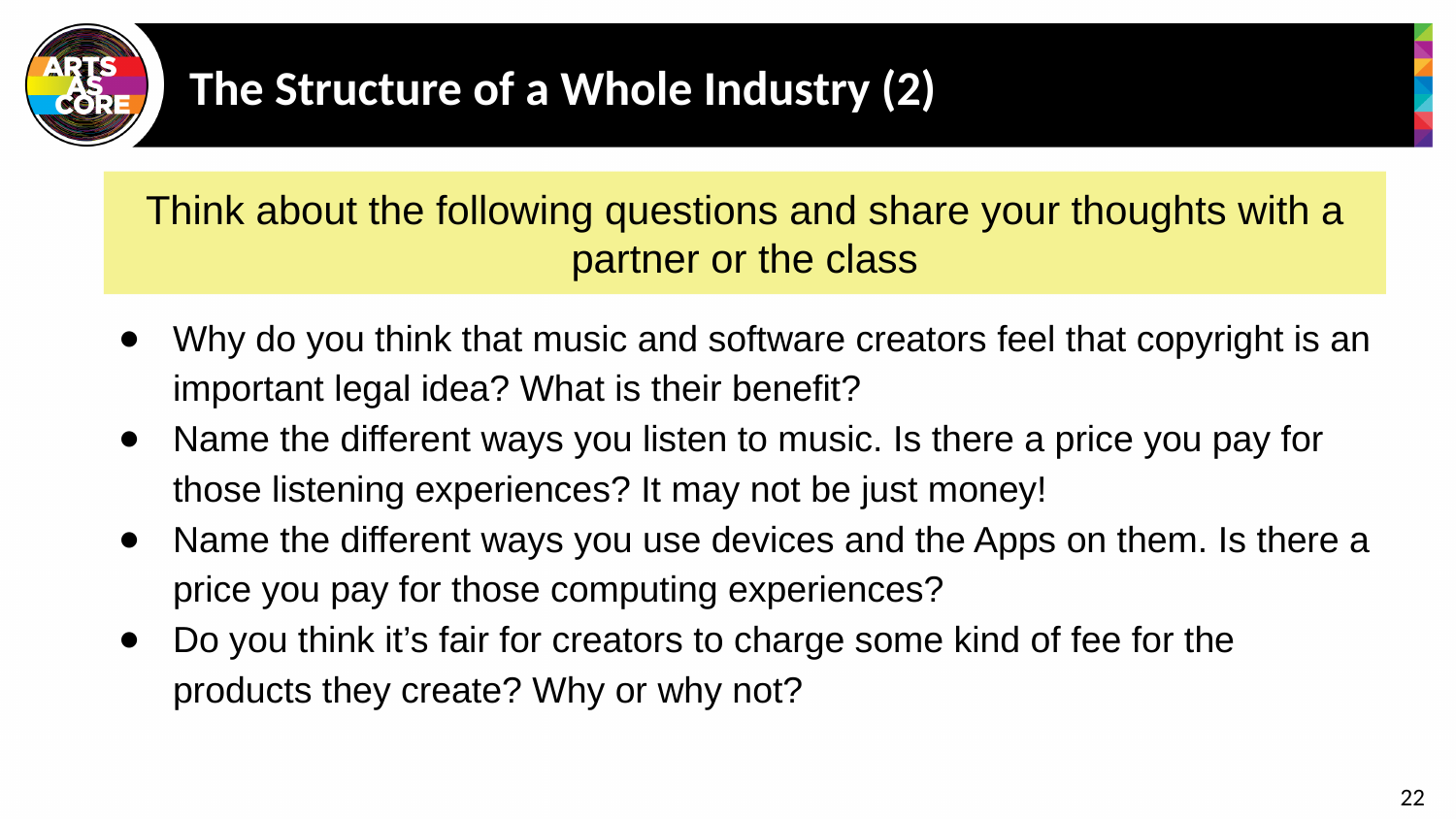

# The Structure of a Whole Industry (2)
Think about the following questions and share your thoughts with a partner or the class
Why do you think that music and software creators feel that copyright is an important legal idea? What is their benefit?
Name the different ways you listen to music. Is there a price you pay for those listening experiences? It may not be just money!
Name the different ways you use devices and the Apps on them. Is there a price you pay for those computing experiences?
Do you think it’s fair for creators to charge some kind of fee for the products they create? Why or why not?
22